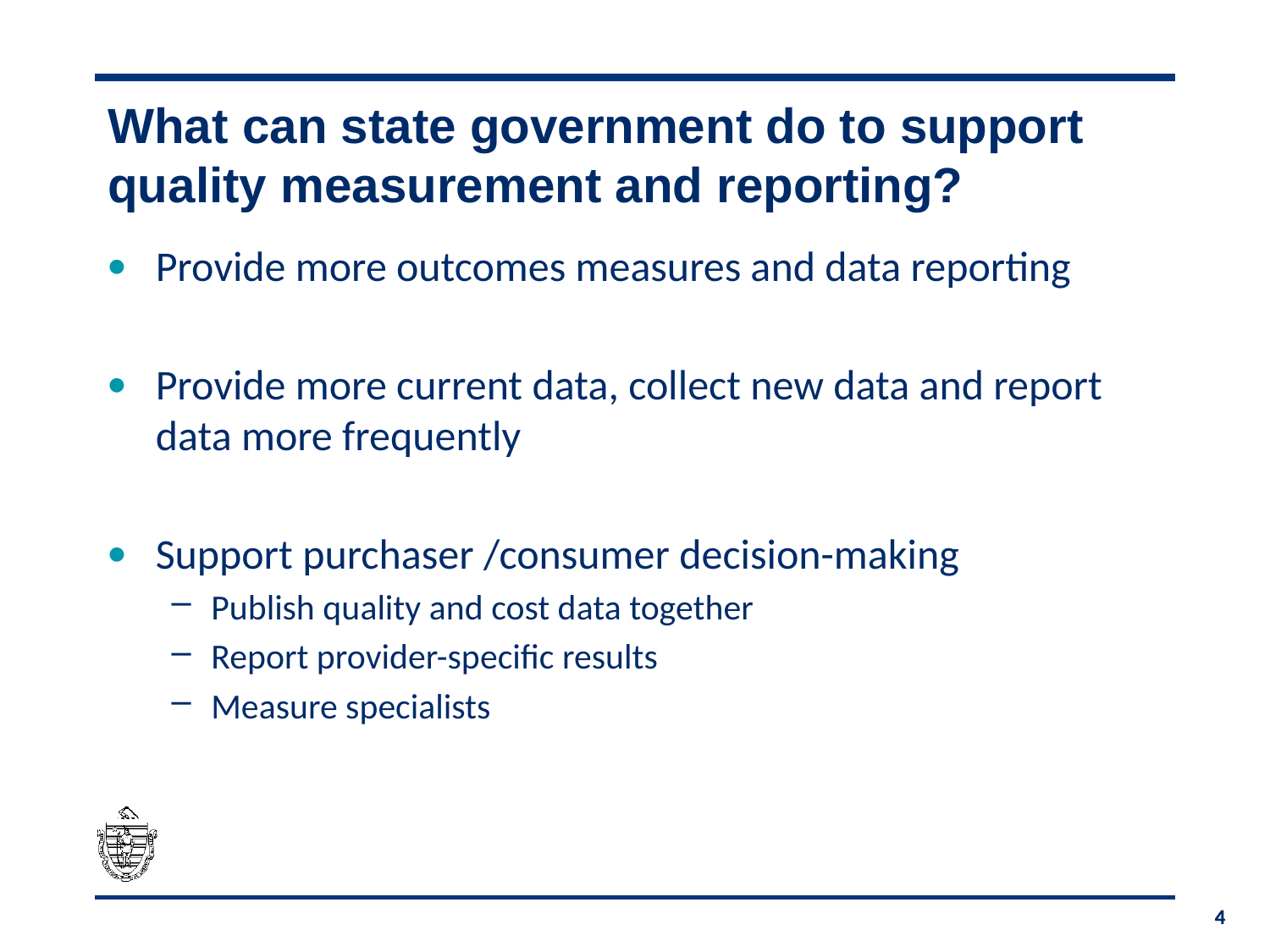

# What can state government do to support quality measurement and reporting?
Provide more outcomes measures and data reporting

Provide more current data, collect new data and report data more frequently

Support purchaser /consumer decision-making
Publish quality and cost data together
Report provider-specific results
Measure specialists